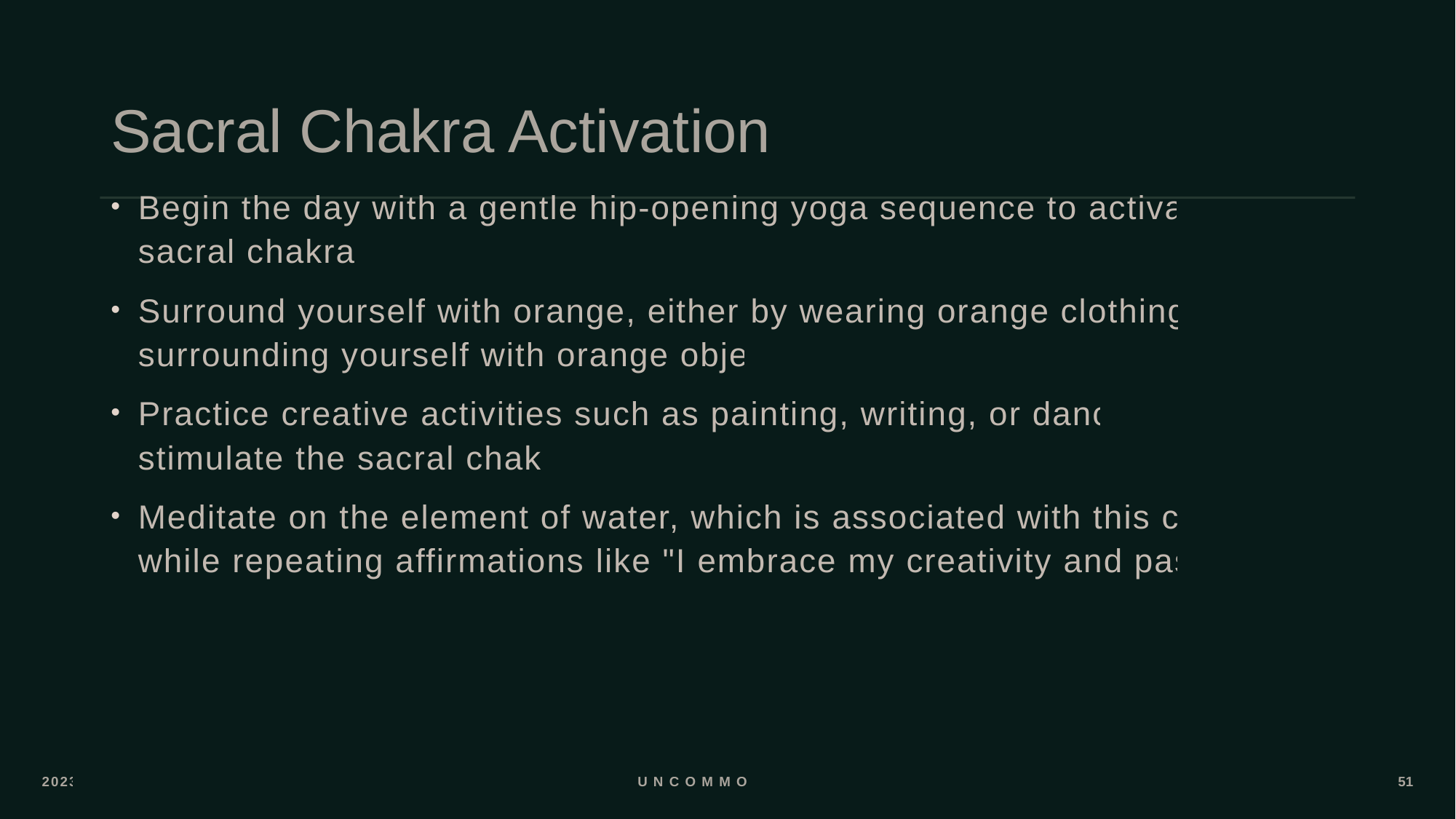

# Sacral Chakra Activation
Begin the day with a gentle hip-opening yoga sequence to activate the sacral chakra.-
Surround yourself with orange, either by wearing orange clothing or by surrounding yourself with orange objects.
Practice creative activities such as painting, writing, or dancing to stimulate the sacral chakra.
Meditate on the element of water, which is associated with this chakra, while repeating affirmations like "I embrace my creativity and passion."
2023
Uncommon ppl
51